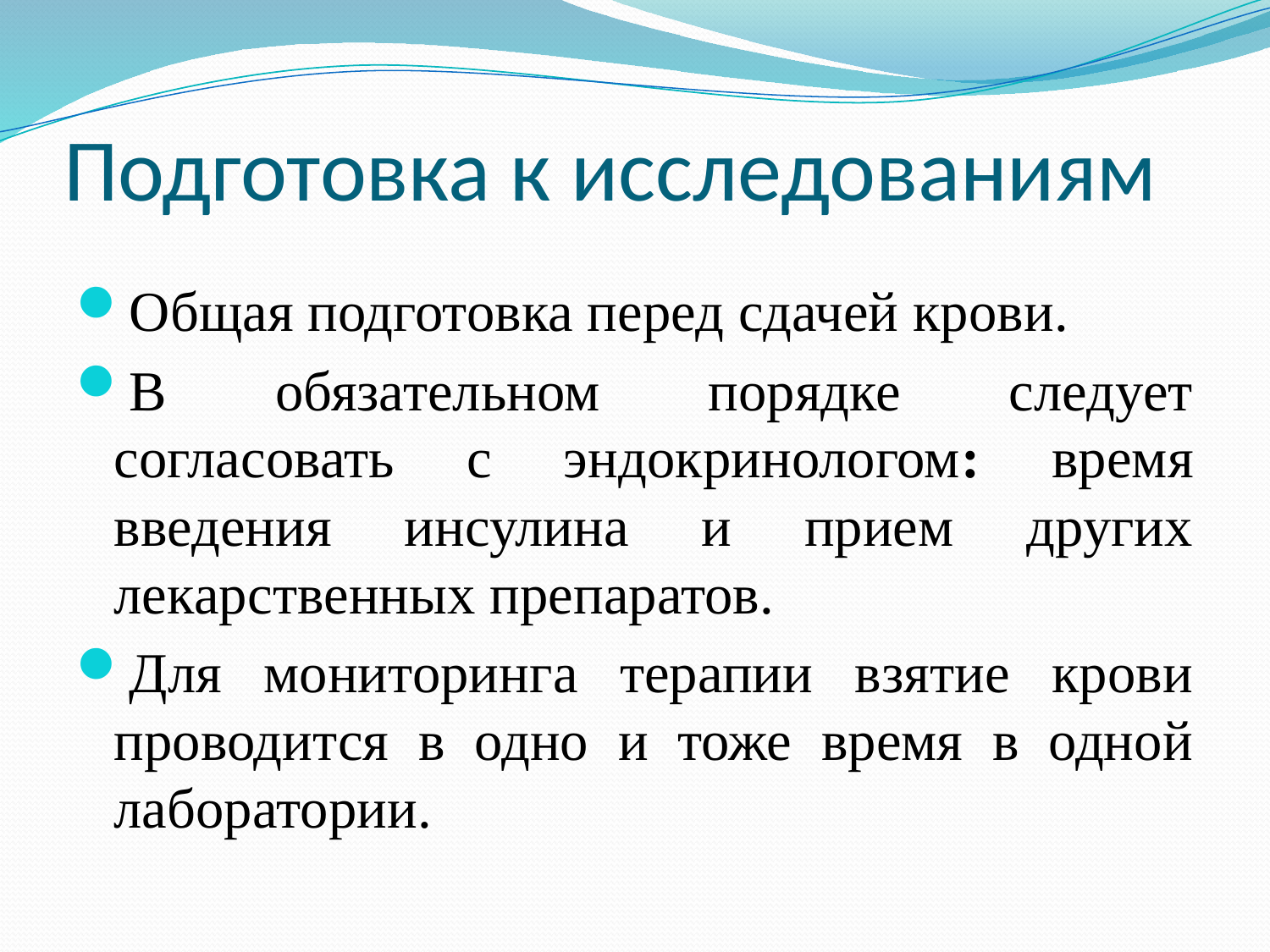

# Подготовка к исследованиям
Общая подготовка перед сдачей крови.
В обязательном порядке следует согласовать с эндокринологом: время введения инсулина и прием других лекарственных препаратов.
Для мониторинга терапии взятие крови проводится в одно и тоже время в одной лаборатории.